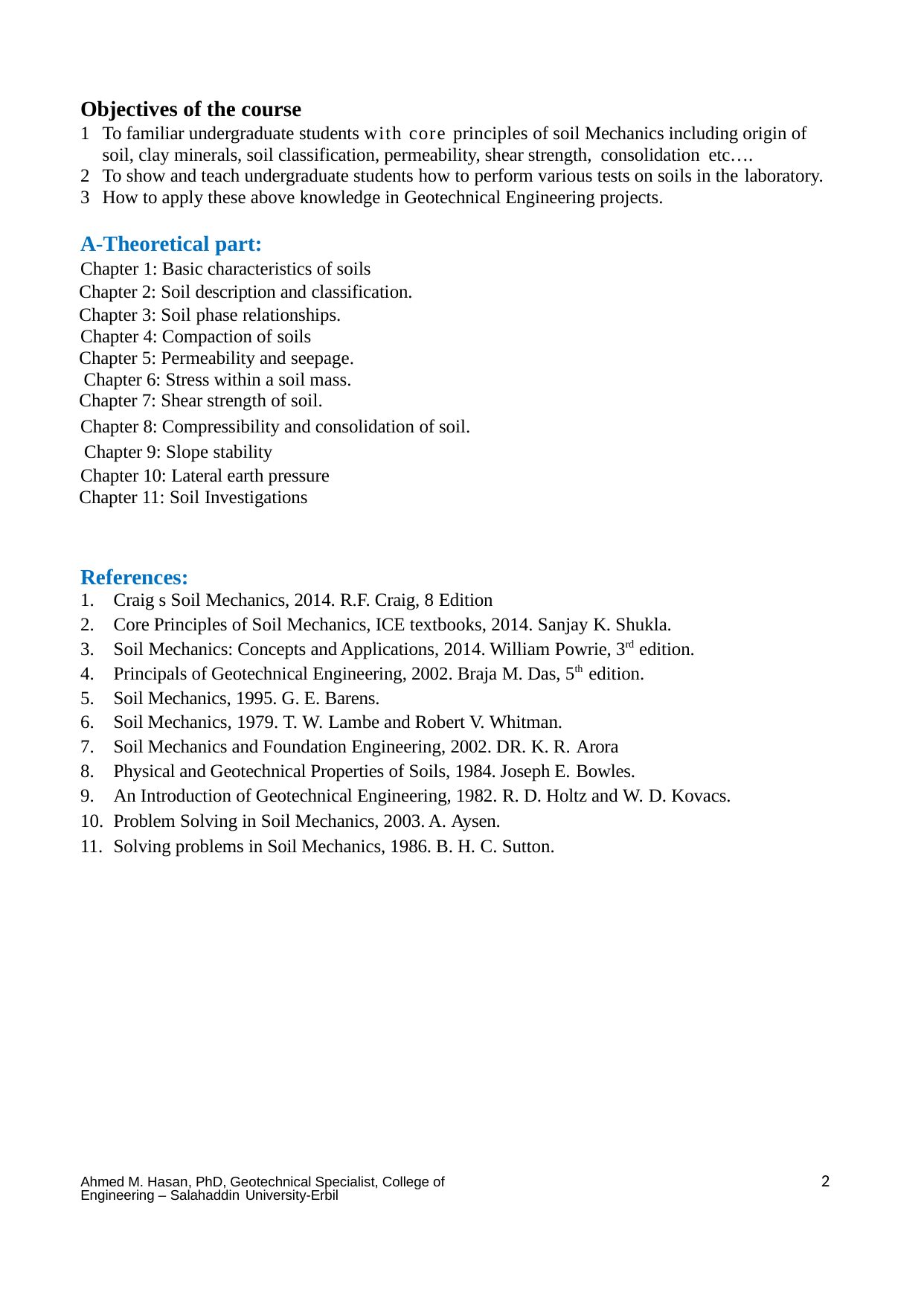

Objectives of the course
To familiar undergraduate students with core principles of soil Mechanics including origin of  soil, clay minerals, soil classification, permeability, shear strength,  consolidation etc….
To show and teach undergraduate students how to perform various tests on soils in the laboratory.
How to apply these above knowledge in Geotechnical Engineering projects.

A-Theoretical part:
Chapter 1: Basic characteristics of soils  Chapter 2: Soil description and classification.  Chapter 3: Soil phase relationships.
Chapter 4: Compaction of soils  Chapter 5: Permeability and seepage.  Chapter 6: Stress within a soil mass.  Chapter 7: Shear strength of soil.
Chapter 8: Compressibility and consolidation of soil.  Chapter 9: Slope stability
Chapter 10: Lateral earth pressure  Chapter 11: Soil Investigations
References:
1.
2.
3.
Principals of Geotechnical Engineering, 2002. Braja M. Das, 5th edition.
Soil Mechanics, 1995. G. E. Barens.
Soil Mechanics, 1979. T. W. Lambe and Robert V. Whitman.
Soil Mechanics and Foundation Engineering, 2002. DR. K. R. Arora
Physical and Geotechnical Properties of Soils, 1984. Joseph E. Bowles.
An Introduction of Geotechnical Engineering, 1982. R. D. Holtz and W. D. Kovacs.
Craig s Soil Mechanics, 2014. R.F. Craig, 8 Edition
Core Principles of Soil Mechanics, ICE textbooks, 2014. Sanjay K. Shukla.  Soil Mechanics: Concepts and Applications, 2014. William Powrie, 3rd edition.
Problem Solving in Soil Mechanics, 2003. A. Aysen.
Solving problems in Soil Mechanics, 1986. B. H. C. Sutton.
2
Ahmed M. Hasan, PhD, Geotechnical Specialist, College of Engineering – Salahaddin University-Erbil